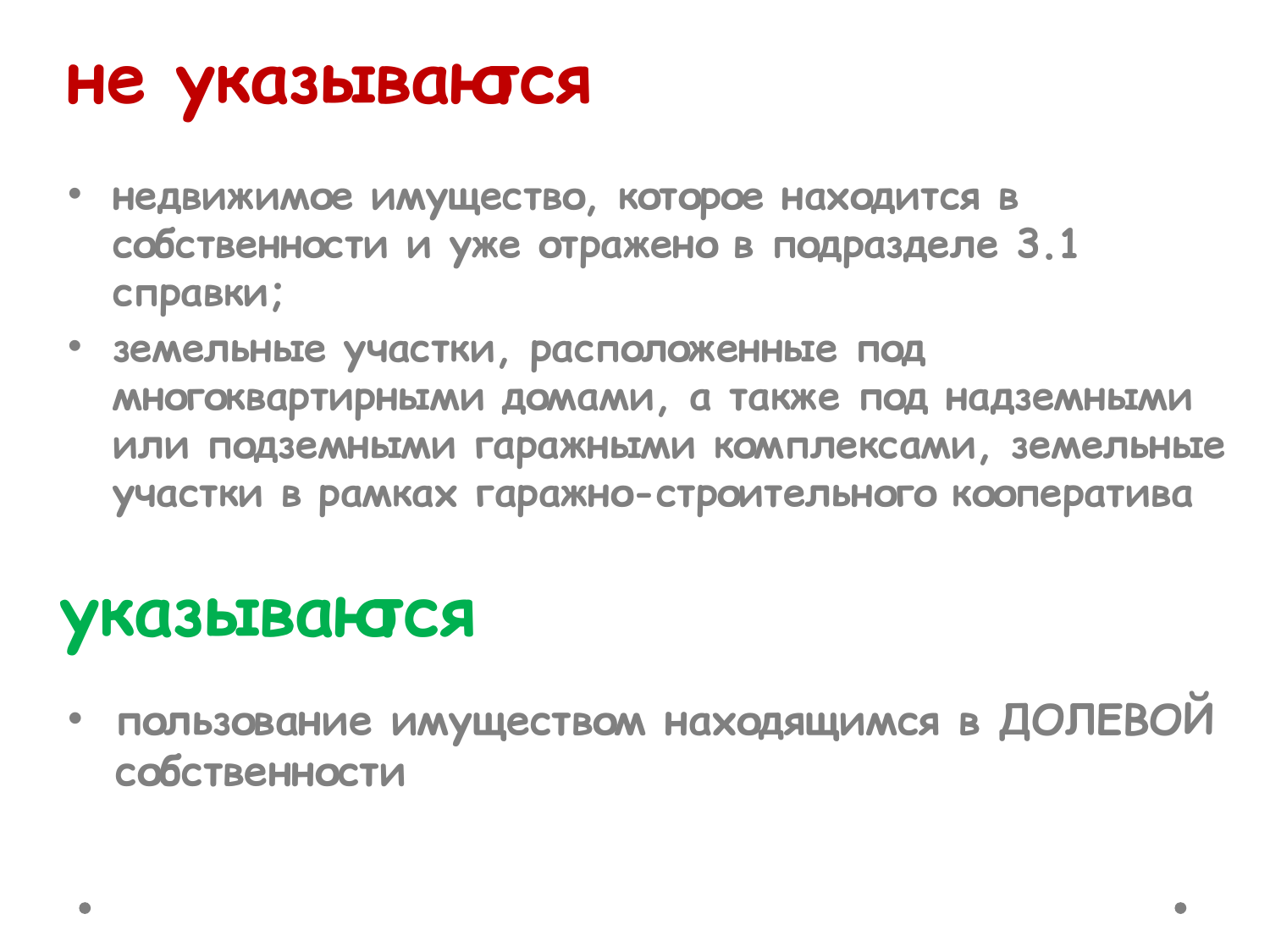

не указываются
недвижимое имущество, которое находится в собственности и уже отражено в подразделе 3.1 справки;
земельные участки, расположенные под многоквартирными домами, а также под надземными или подземными гаражными комплексами, земельные участки в рамках гаражно-строительного кооператива

указываются

пользование имуществом находящимся в ДОЛЕВОЙ собственности